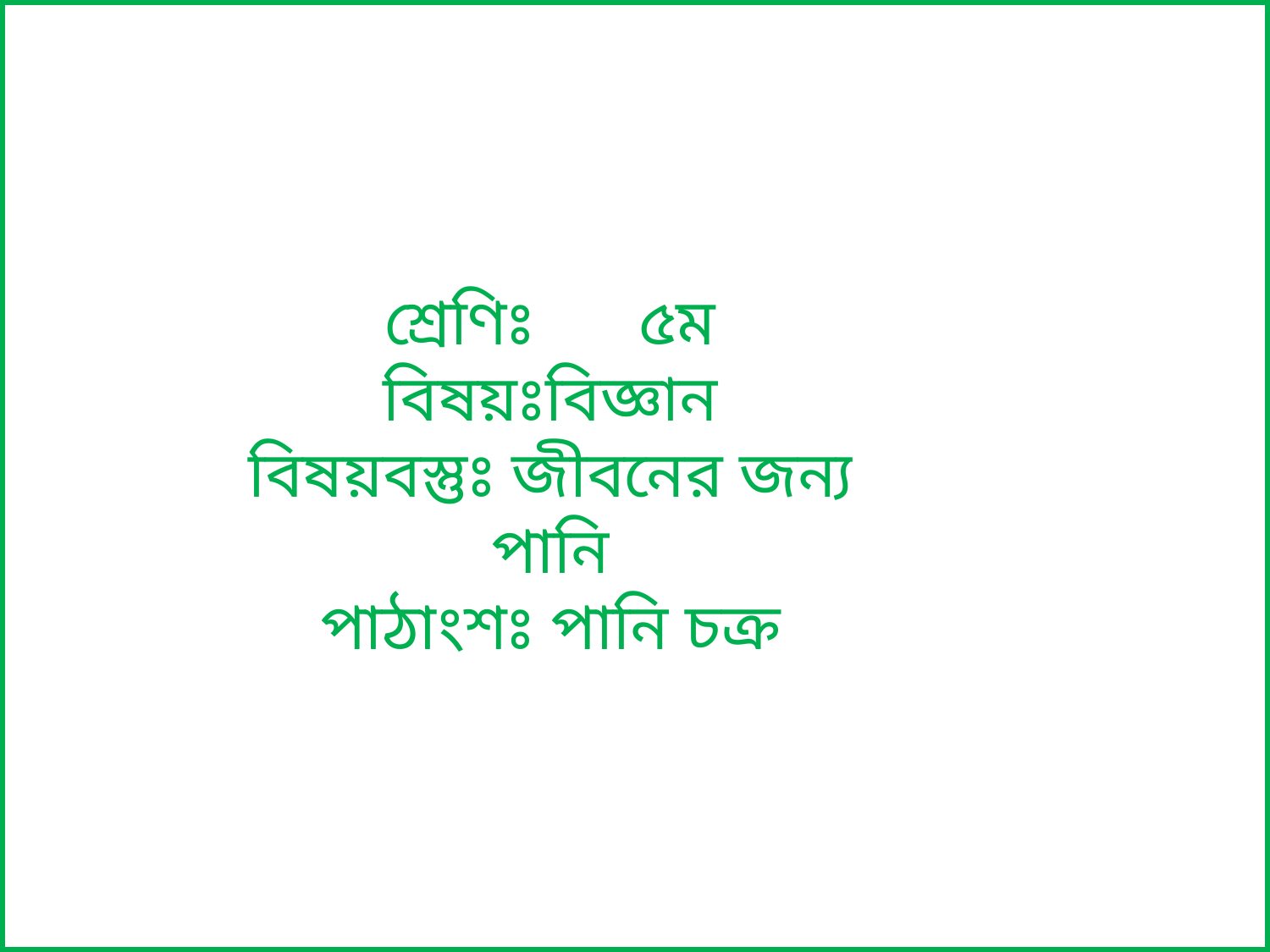

শ্রেণিঃ	৫ম
বিষয়ঃবিজ্ঞান
বিষয়বস্তুঃ জীবনের জন্য পানি
পাঠাংশঃ পানি চক্র